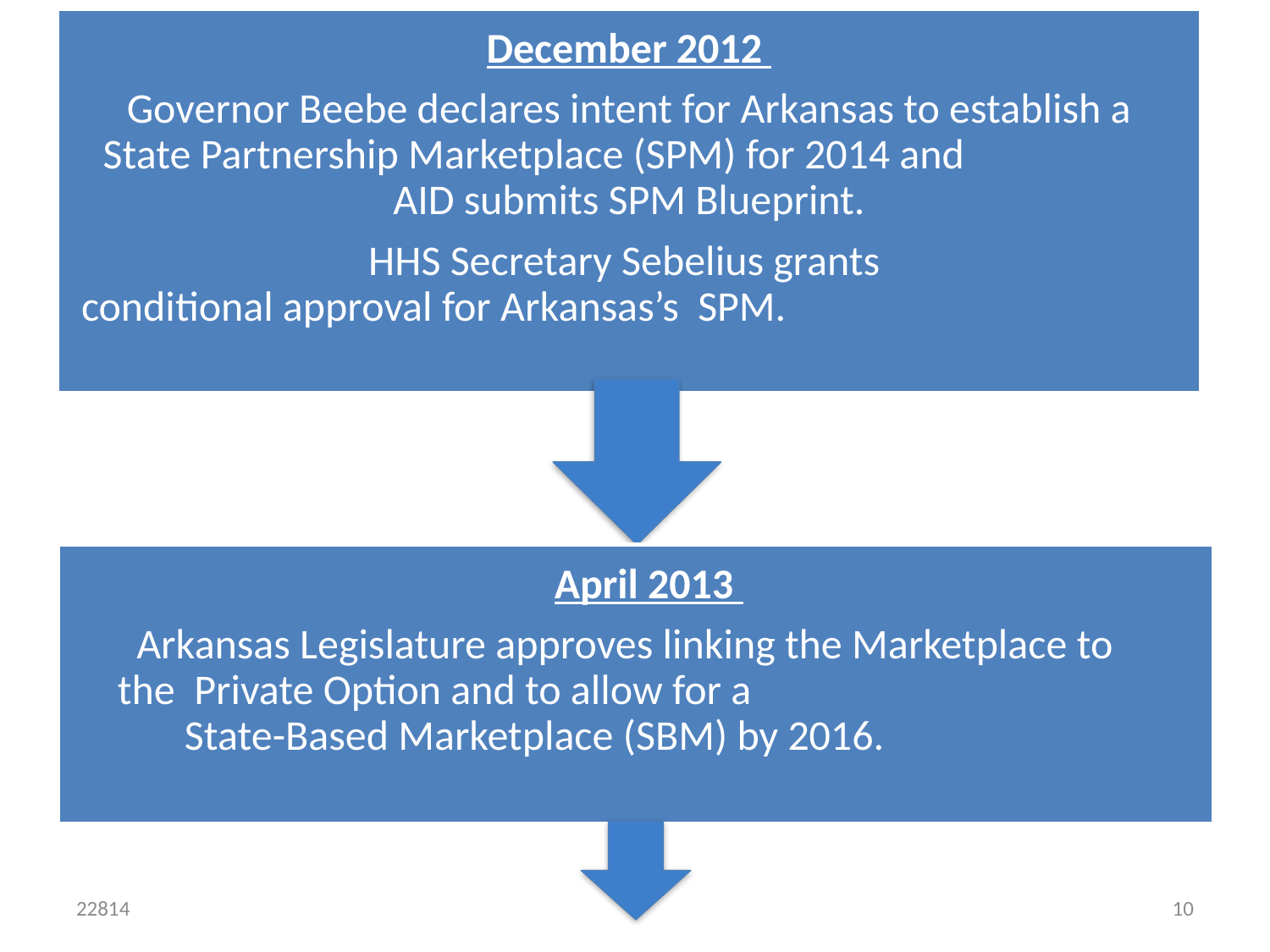

December 2012
Governor Beebe declares intent for Arkansas to establish a State Partnership Marketplace (SPM) for 2014 and                     AID submits SPM Blueprint.
HHS Secretary Sebelius grants
conditional approval for Arkansas’s  SPM.

April 2013
Arkansas Legislature approves linking the Marketplace to      the  Private Option and to allow for a                                                     State-Based Marketplace (SBM) by 2016.

22814
10